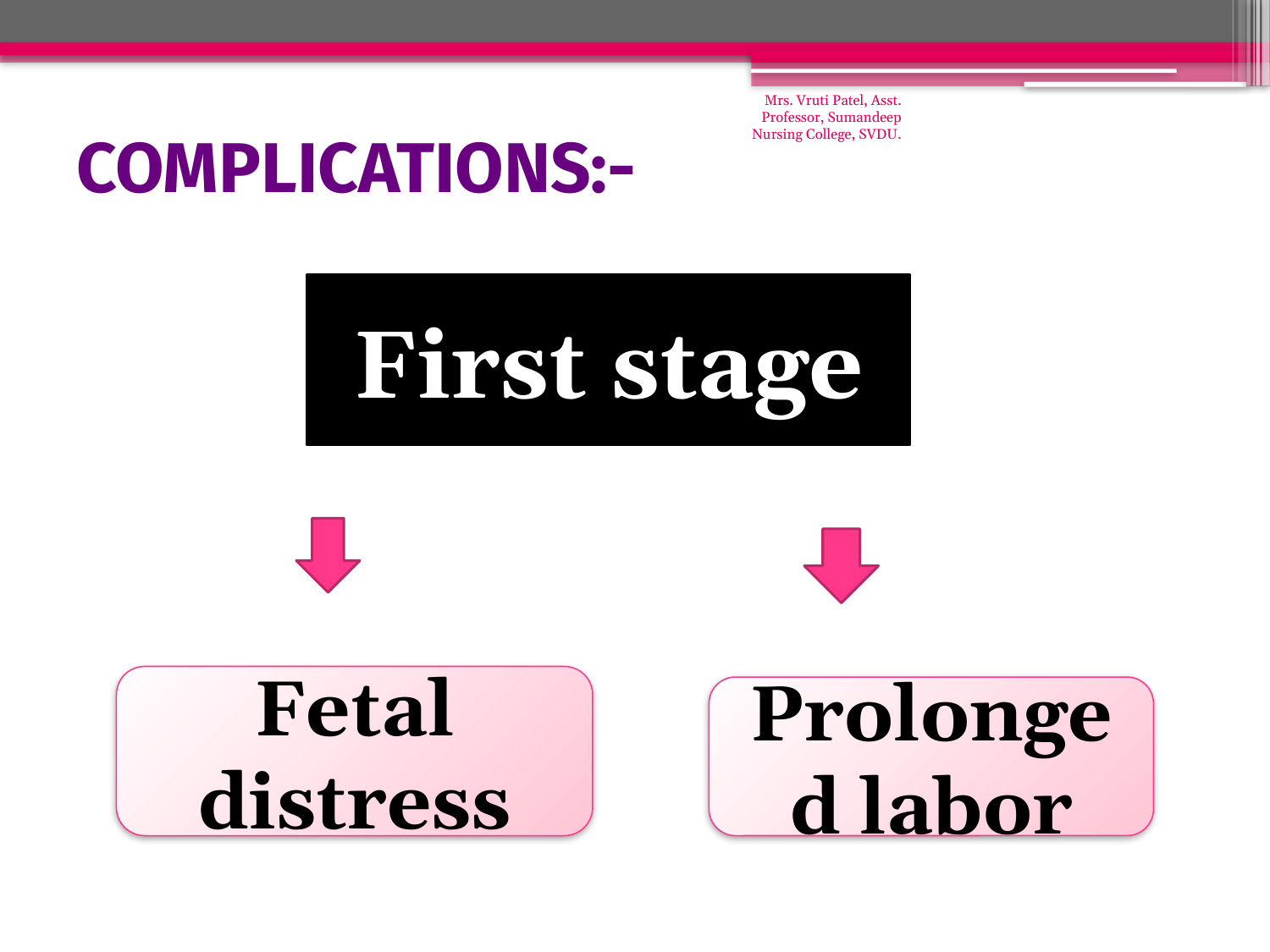

Mrs. Vruti Patel, Asst. Professor, Sumandeep Nursing College, SVDU.
# Complications:-

First stage

Fetal distress
Prolonged labor